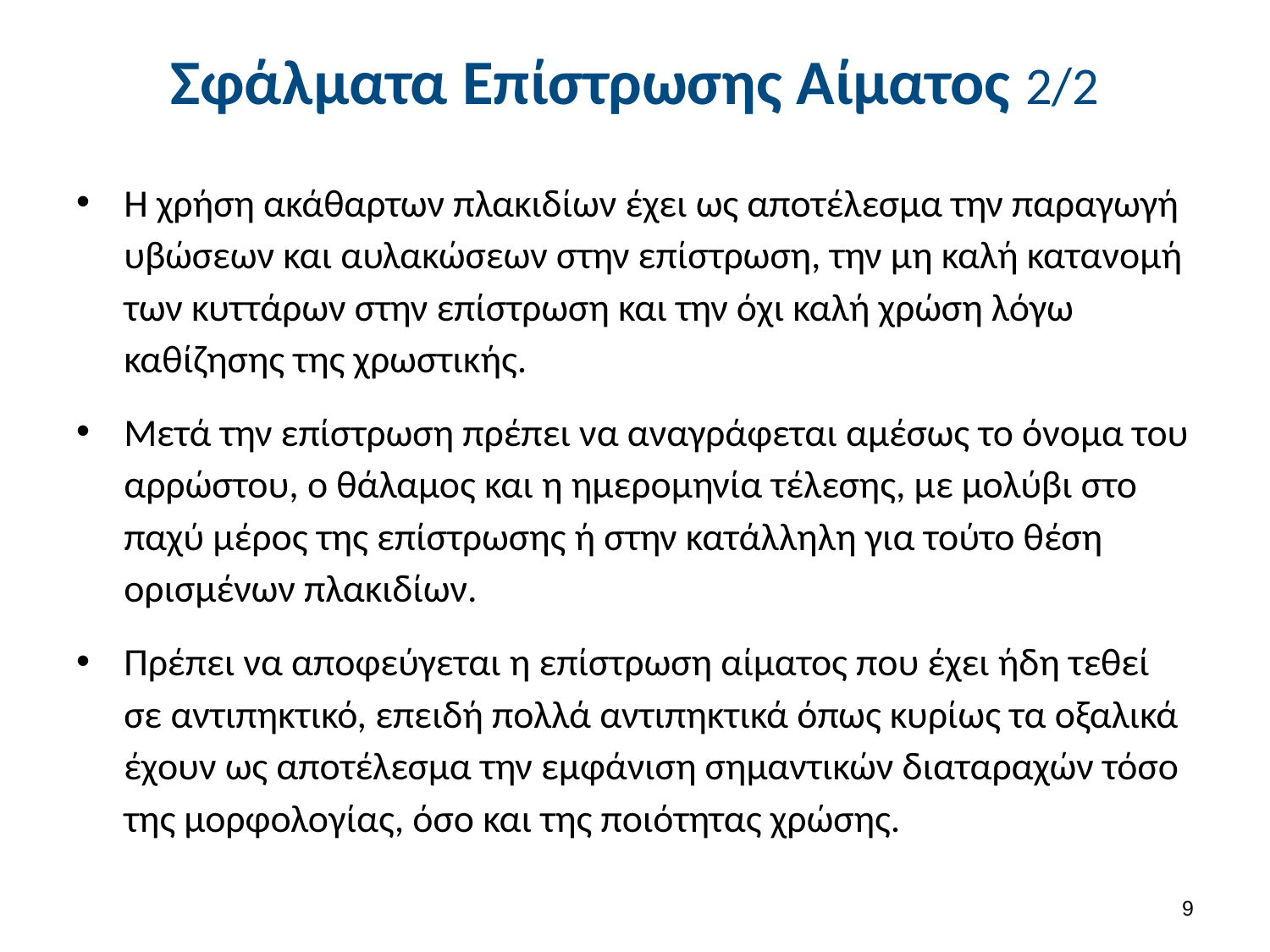

# Σφάλματα Επίστρωσης Αίματος 2/2
Η χρήση ακάθαρτων πλακιδίων έχει ως αποτέλεσμα την παραγωγή υβώσεων και αυλακώσεων στην επίστρωση, την μη καλή κατανομή των κυττάρων στην επίστρωση και την όχι καλή χρώση λόγω καθίζησης της χρωστικής.
Μετά την επίστρωση πρέπει να αναγράφεται αμέσως το όνομα του αρρώστου, ο θάλαμος και η ημερομηνία τέλεσης, με μολύβι στο παχύ μέρος της επίστρωσης ή στην κατάλληλη για τούτο θέση ορισμένων πλακιδίων.
Πρέπει να αποφεύγεται η επίστρωση αίματος που έχει ήδη τεθεί σε αντιπηκτικό, επειδή πολλά αντιπηκτικά όπως κυρίως τα οξαλικά έχουν ως αποτέλεσμα την εμφάνιση σημαντικών διαταραχών τόσο της μορφολογίας, όσο και της ποιότητας χρώσης.

9